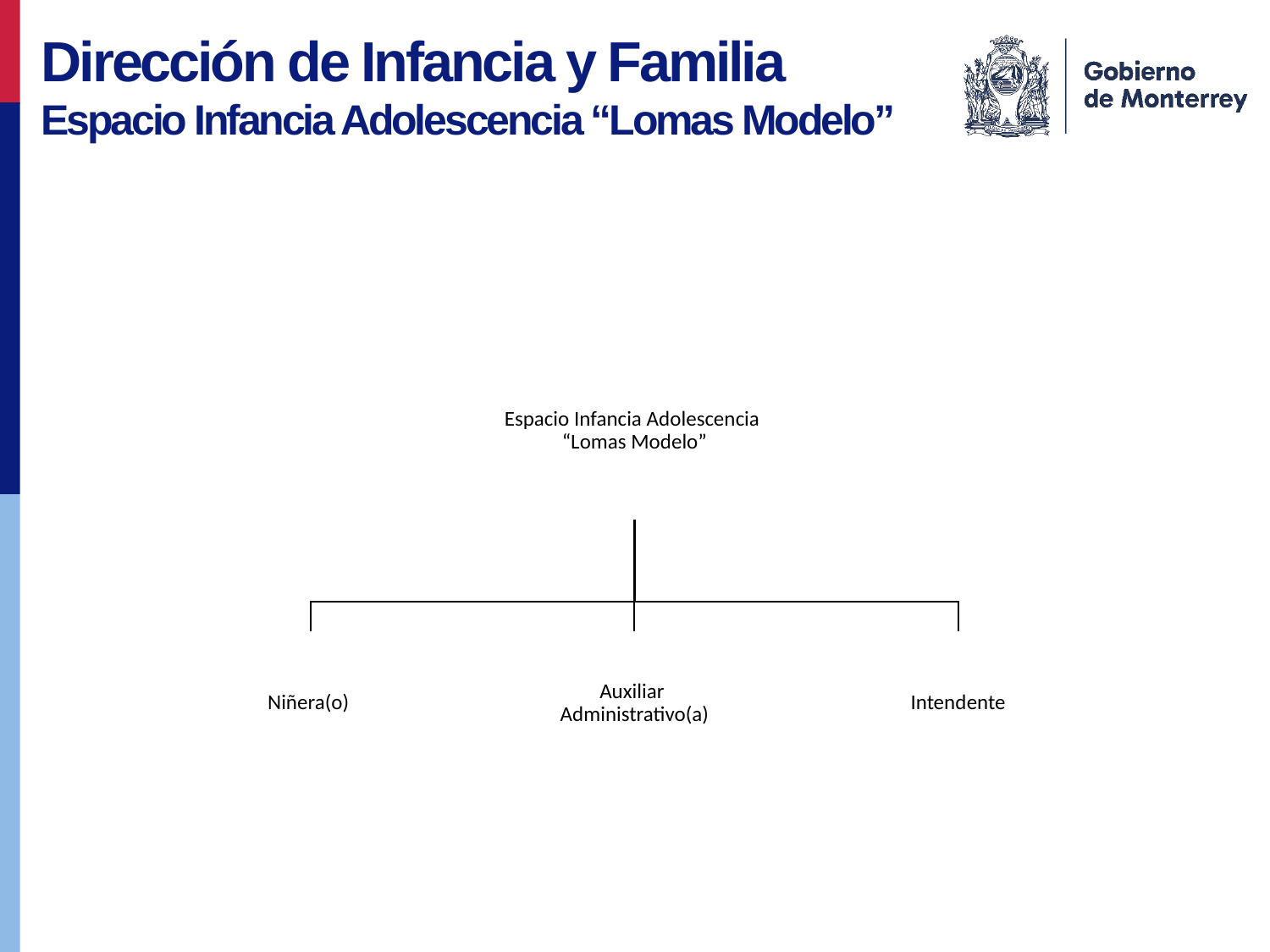

Dirección de Infancia y Familia
Espacio Infancia Adolescencia “Lomas Modelo”
Espacio Infancia Adolescencia
“Lomas Modelo”
Niñera(o)
Auxiliar
Administrativo(a)
Intendente